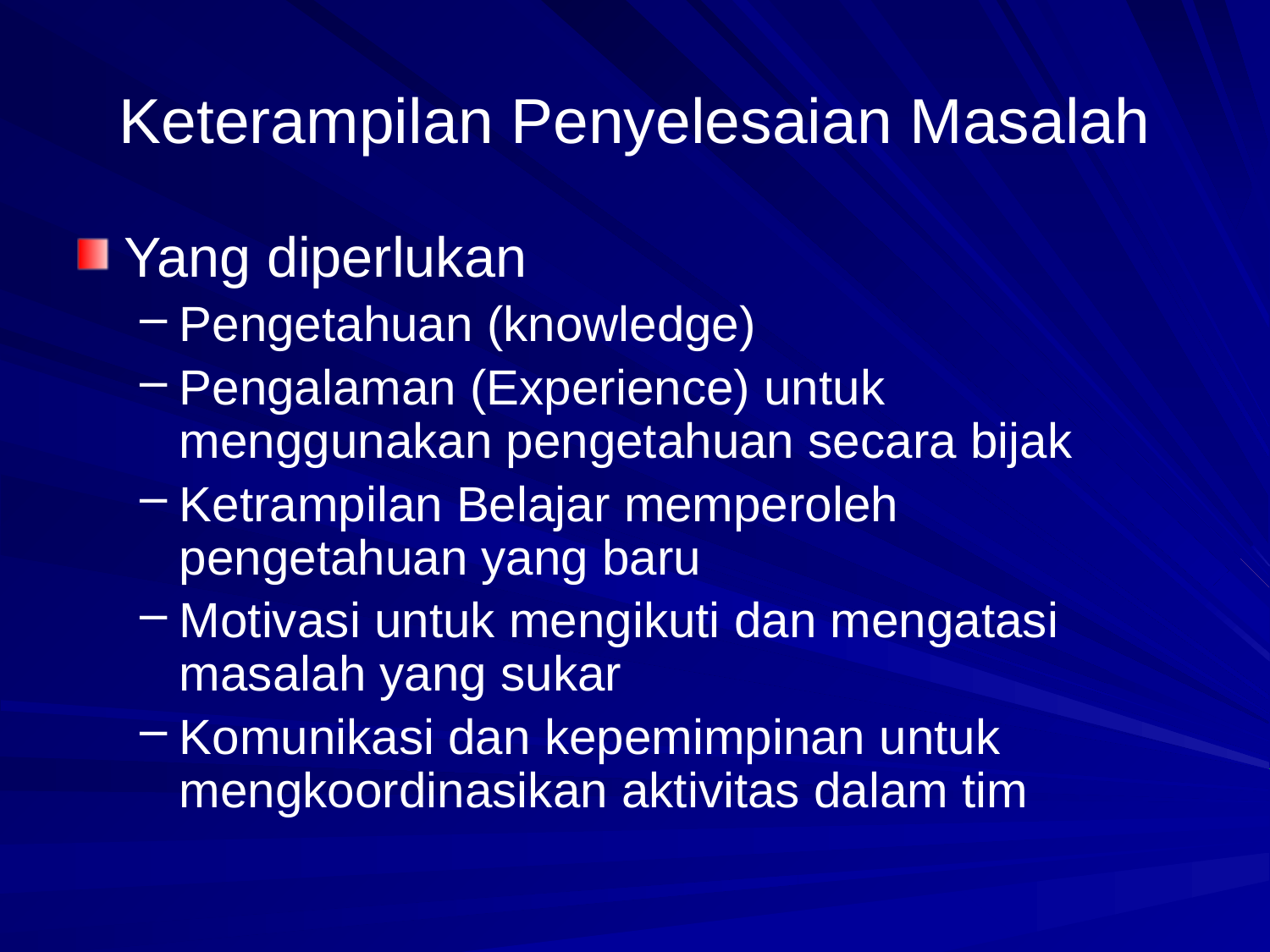

# Keterampilan Penyelesaian Masalah
Yang diperlukan
Pengetahuan (knowledge)
Pengalaman (Experience) untuk menggunakan pengetahuan secara bijak
Ketrampilan Belajar memperoleh pengetahuan yang baru
Motivasi untuk mengikuti dan mengatasi masalah yang sukar
Komunikasi dan kepemimpinan untuk mengkoordinasikan aktivitas dalam tim